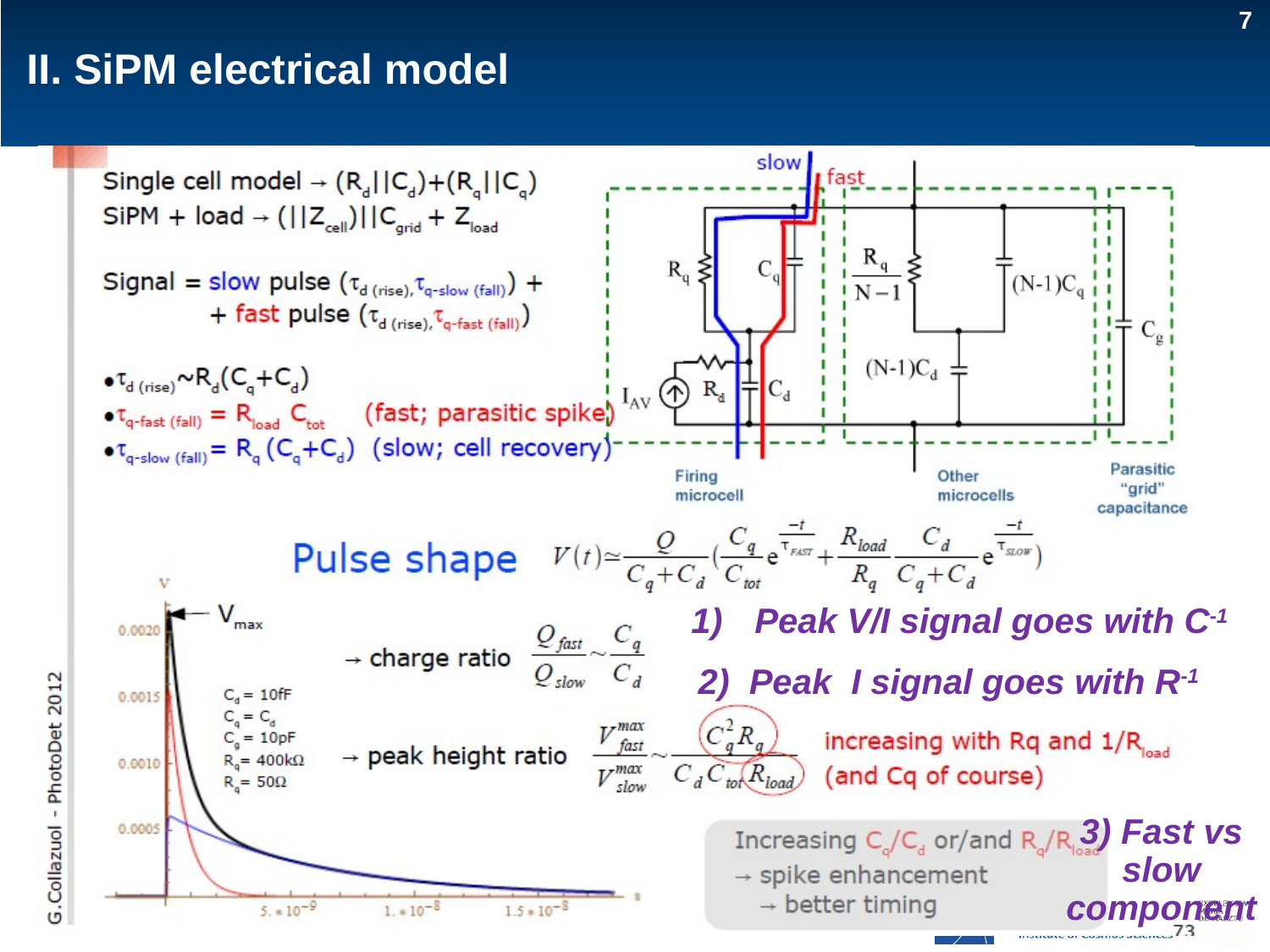

7
II. SiPM electrical model

Peak V/I signal goes with C-1
2)  Peak  I signal goes with R-1
3) Fast vs slow component